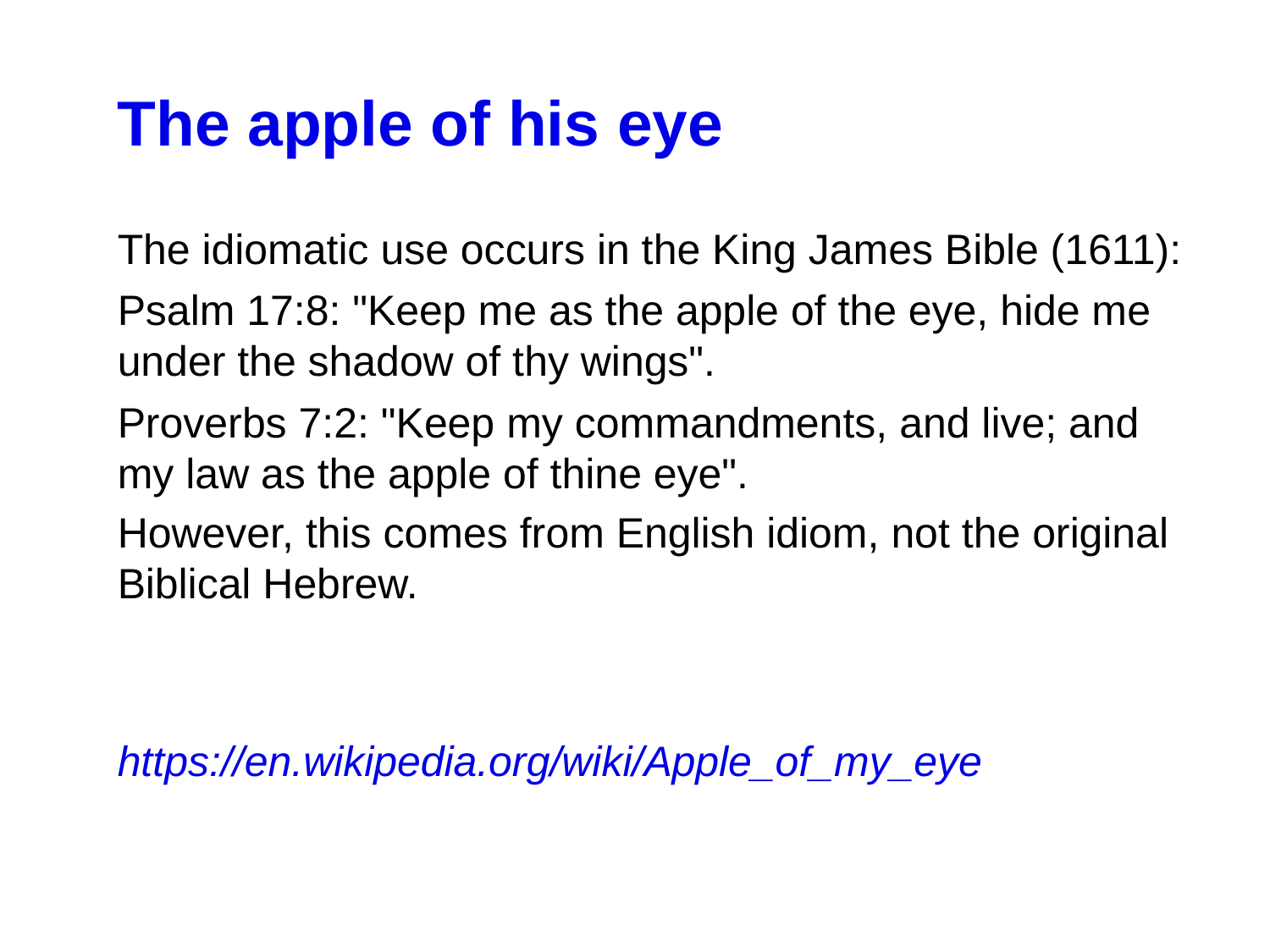

The apple of his eye

The idiomatic use occurs in the King James Bible (1611):
Psalm 17:8: "Keep me as the apple of the eye, hide me under the shadow of thy wings".
Proverbs 7:2: "Keep my commandments, and live; and my law as the apple of thine eye".
However, this comes from English idiom, not the original Biblical Hebrew.

https://en.wikipedia.org/wiki/Apple_of_my_eye